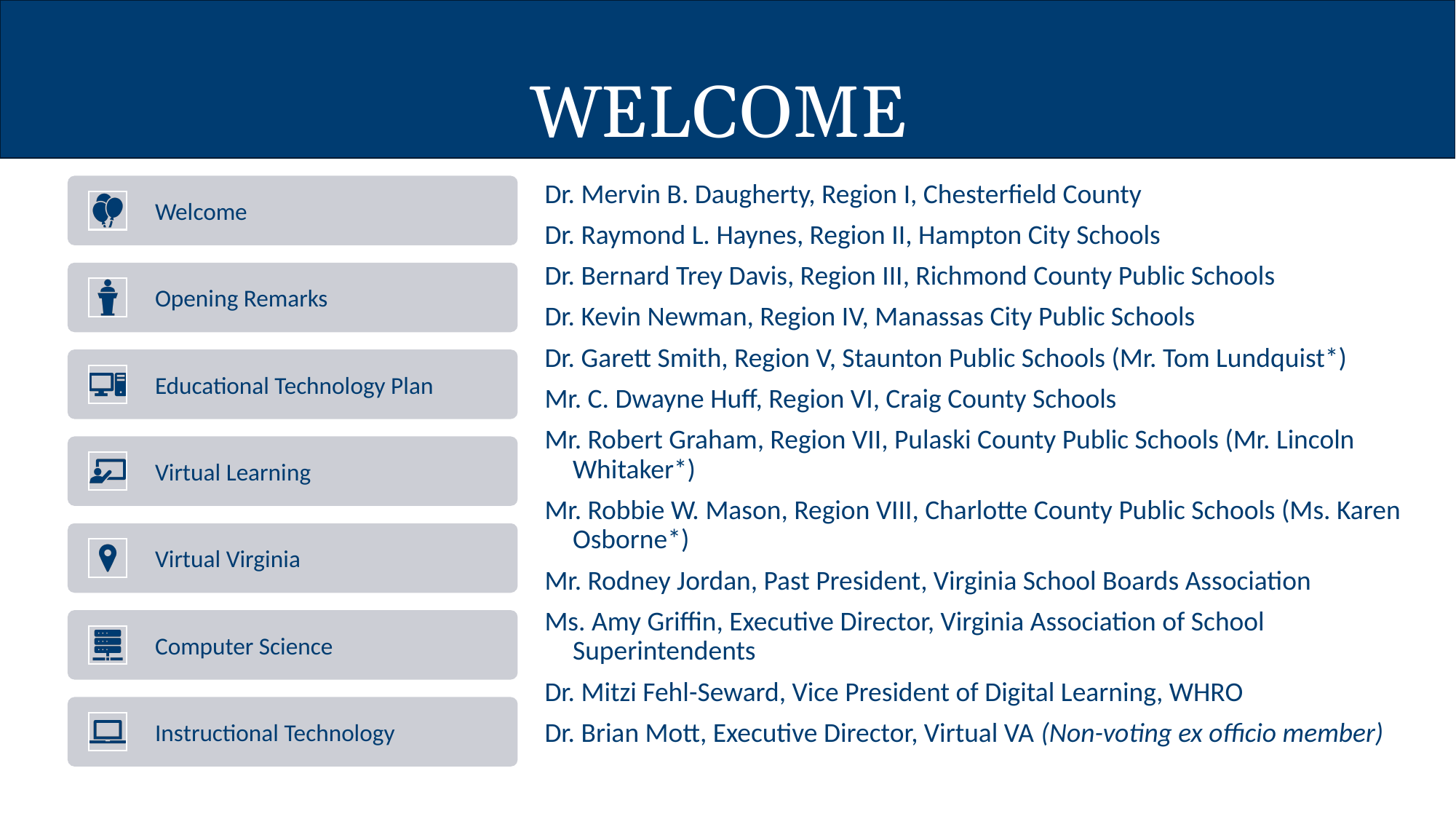

# Welcome
Dr. Mervin B. Daugherty, Region I, Chesterfield County
Dr. Raymond L. Haynes, Region II, Hampton City Schools
Dr. Bernard Trey Davis, Region III, Richmond County Public Schools
Dr. Kevin Newman, Region IV, Manassas City Public Schools
Dr. Garett Smith, Region V, Staunton Public Schools (Mr. Tom Lundquist*)
Mr. C. Dwayne Huff, Region VI, Craig County Schools
Mr. Robert Graham, Region VII, Pulaski County Public Schools (Mr. Lincoln Whitaker*)
Mr. Robbie W. Mason, Region VIII, Charlotte County Public Schools (Ms. Karen Osborne*)
Mr. Rodney Jordan, Past President, Virginia School Boards Association
Ms. Amy Griffin, Executive Director, Virginia Association of School Superintendents
Dr. Mitzi Fehl-Seward, Vice President of Digital Learning, WHRO
Dr. Brian Mott, Executive Director, Virtual VA (Non-voting ex officio member)
Welcome
Opening Remarks
Educational Technology Plan
Virtual Learning
Virtual Virginia
Computer Science
Instructional Technology